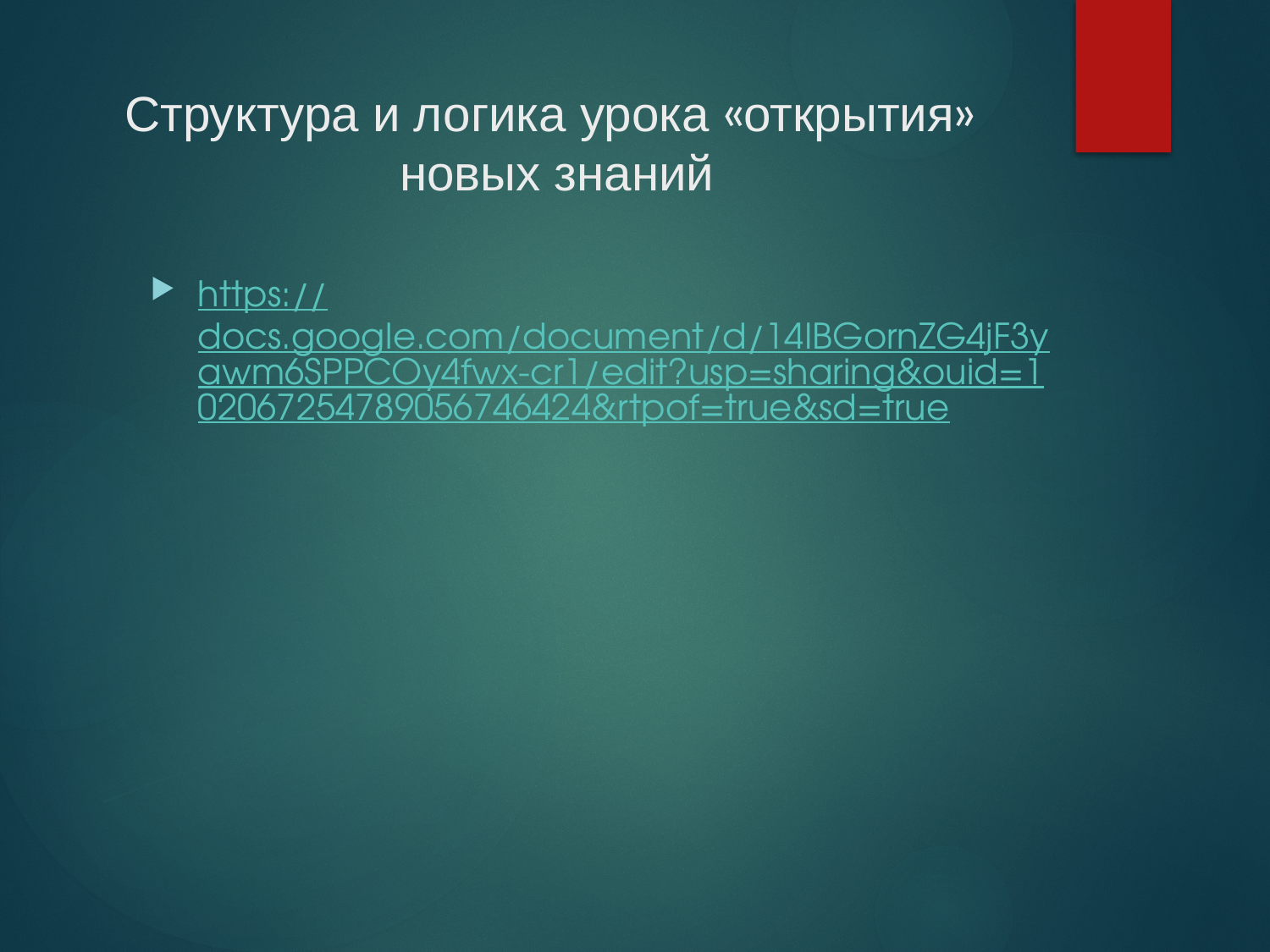

# Структура и логика урока «открытия» новых знаний
https://docs.google.com/document/d/14IBGornZG4jF3yawm6SPPCOy4fwx-cr1/edit?usp=sharing&ouid=102067254789056746424&rtpof=true&sd=true